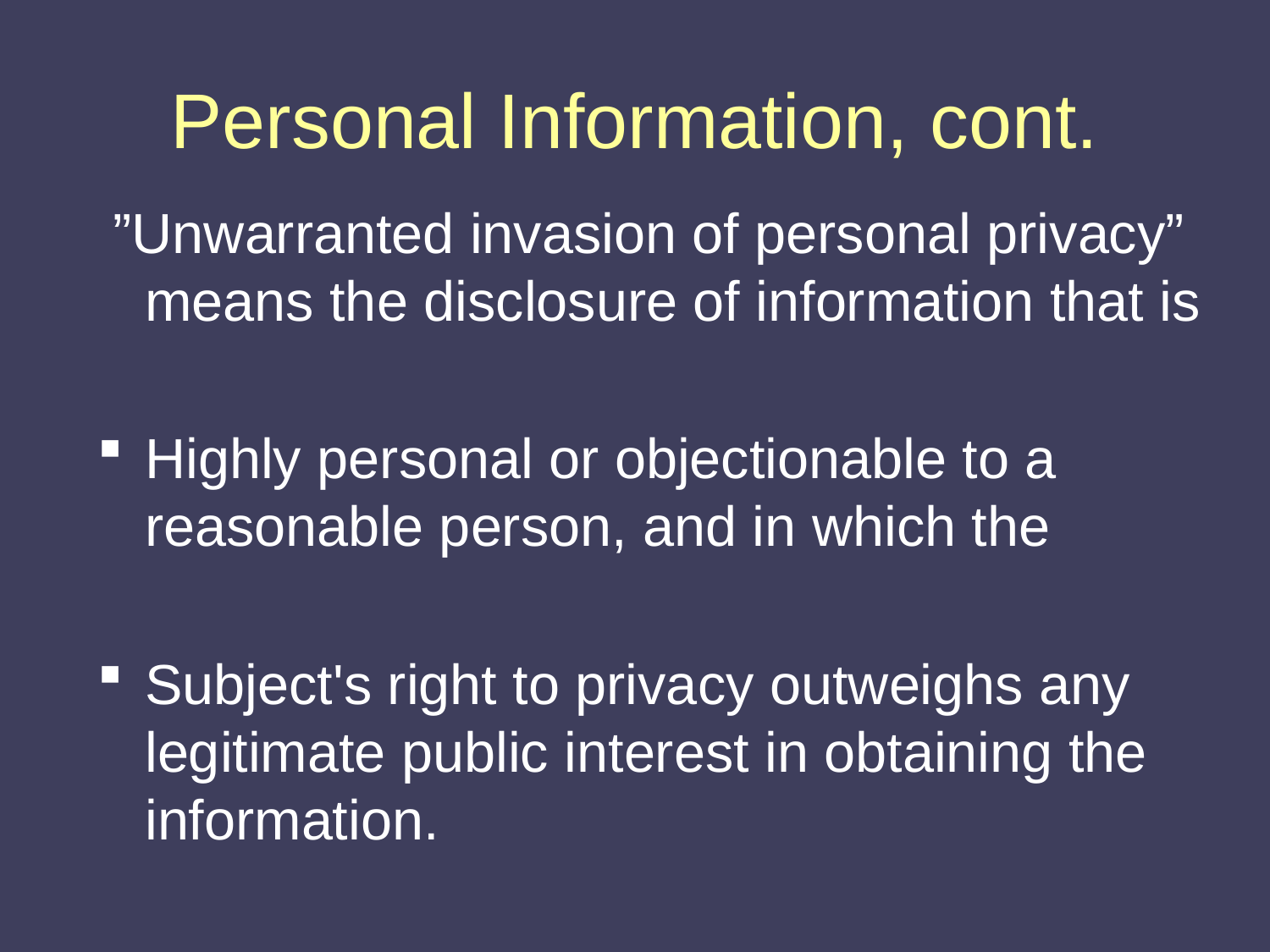

# Personal Information, cont.
 ”Unwarranted invasion of personal privacy” means the disclosure of information that is

Highly personal or objectionable to a reasonable person, and in which the

Subject's right to privacy outweighs any legitimate public interest in obtaining the information.